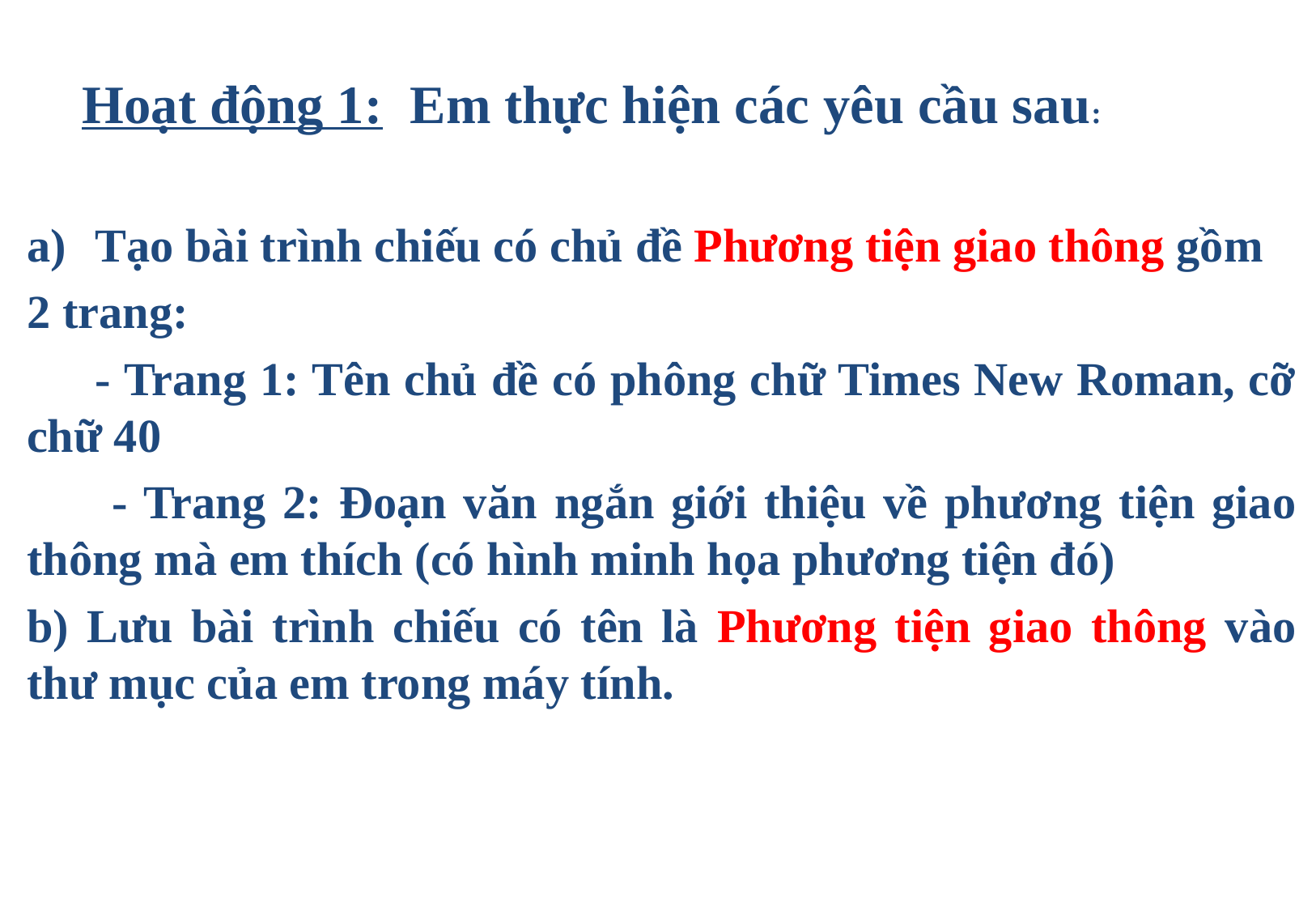

Hoạt động 1:  Em thực hiện các yêu cầu sau:
Tạo bài trình chiếu có chủ đề Phương tiện giao thông gồm
2 trang:
     - Trang 1: Tên chủ đề có phông chữ Times New Roman, cỡ chữ 40
     - Trang 2: Đoạn văn ngắn giới thiệu về phương tiện giao thông mà em thích (có hình minh họa phương tiện đó)
b) Lưu bài trình chiếu có tên là Phương tiện giao thông vào thư mục của em trong máy tính.